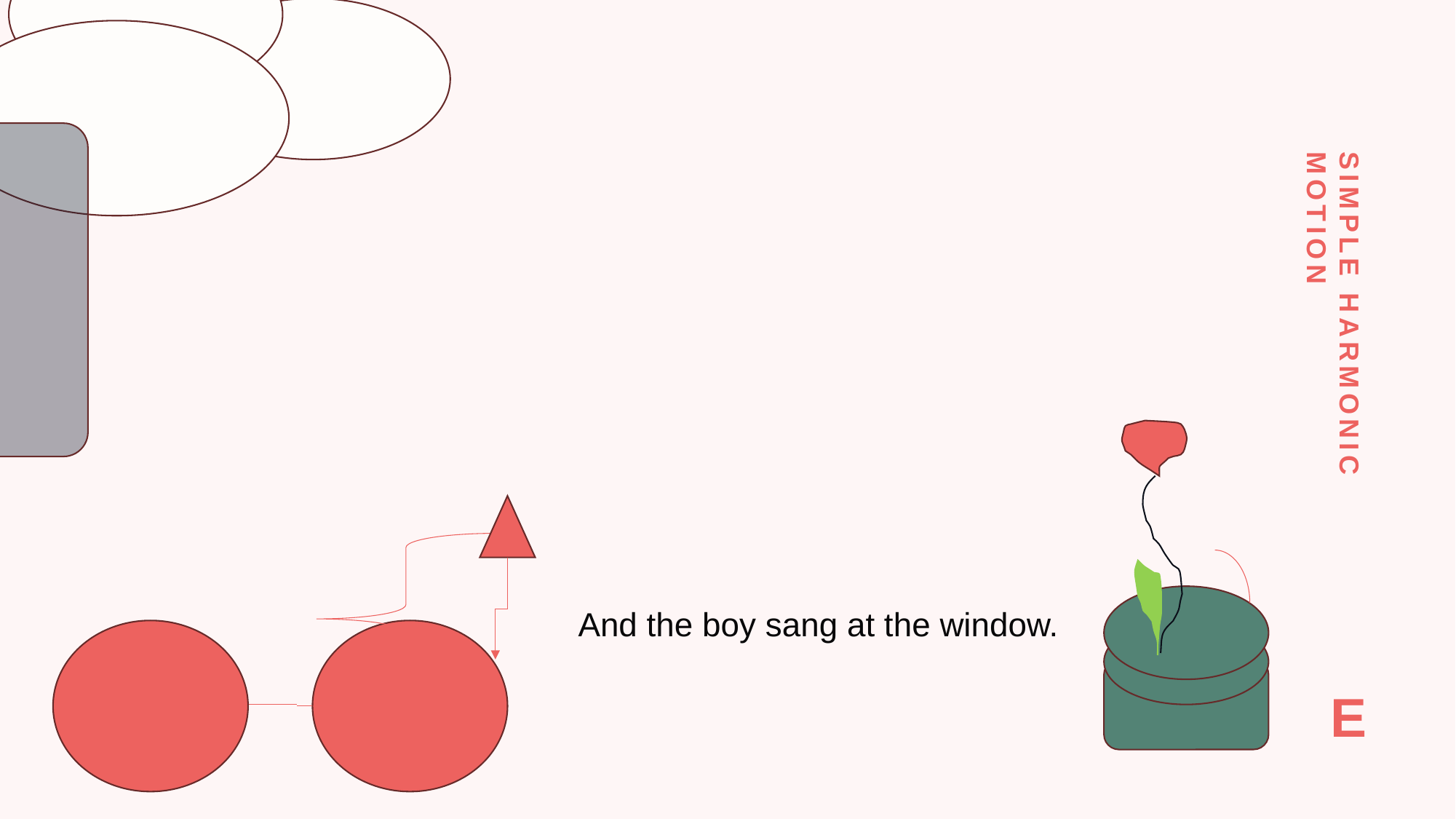

And the boy sang at the window.

SIMPLE HARMONIC MOTION

E